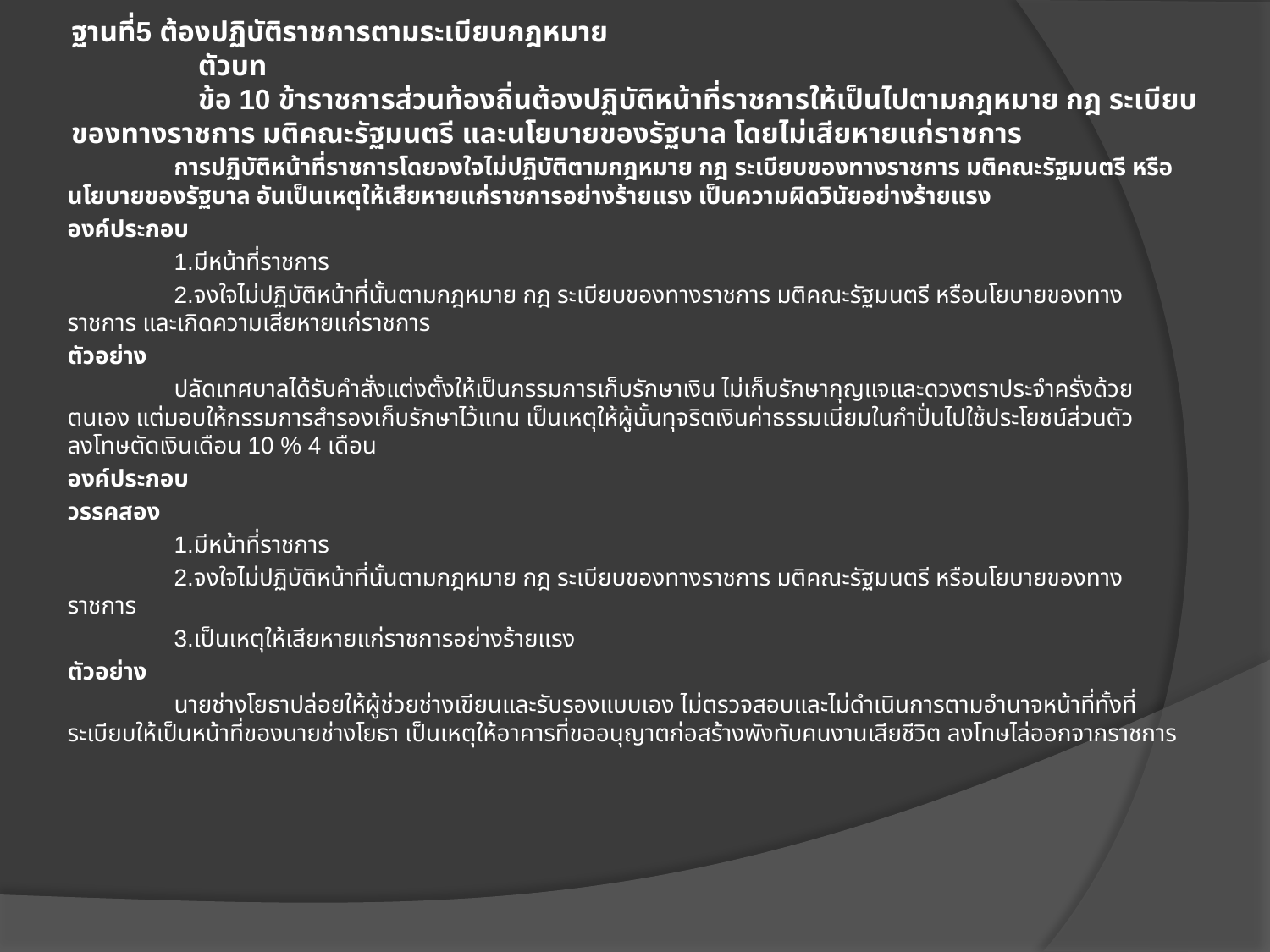

# ฐานที่5 ต้องปฏิบัติราชการตามระเบียบกฎหมาย ตัวบท ข้อ 10 ข้าราชการส่วนท้องถิ่นต้องปฏิบัติหน้าที่ราชการให้เป็นไปตามกฎหมาย กฎ ระเบียบของทางราชการ มติคณะรัฐมนตรี และนโยบายของรัฐบาล โดยไม่เสียหายแก่ราชการ
	การปฏิบัติหน้าที่ราชการโดยจงใจไม่ปฏิบัติตามกฎหมาย กฎ ระเบียบของทางราชการ มติคณะรัฐมนตรี หรือนโยบายของรัฐบาล อันเป็นเหตุให้เสียหายแก่ราชการอย่างร้ายแรง เป็นความผิดวินัยอย่างร้ายแรง
องค์ประกอบ
	1.มีหน้าที่ราชการ
	2.จงใจไม่ปฏิบัติหน้าที่นั้นตามกฎหมาย กฎ ระเบียบของทางราชการ มติคณะรัฐมนตรี หรือนโยบายของทางราชการ และเกิดความเสียหายแก่ราชการ
ตัวอย่าง
	ปลัดเทศบาลได้รับคำสั่งแต่งตั้งให้เป็นกรรมการเก็บรักษาเงิน ไม่เก็บรักษากุญแจและดวงตราประจำครั่งด้วยตนเอง แต่มอบให้กรรมการสำรองเก็บรักษาไว้แทน เป็นเหตุให้ผู้นั้นทุจริตเงินค่าธรรมเนียมในกำปั่นไปใช้ประโยชน์ส่วนตัว ลงโทษตัดเงินเดือน 10 % 4 เดือน
องค์ประกอบ
วรรคสอง
	1.มีหน้าที่ราชการ
	2.จงใจไม่ปฏิบัติหน้าที่นั้นตามกฎหมาย กฎ ระเบียบของทางราชการ มติคณะรัฐมนตรี หรือนโยบายของทางราชการ
	3.เป็นเหตุให้เสียหายแก่ราชการอย่างร้ายแรง
ตัวอย่าง
	นายช่างโยธาปล่อยให้ผู้ช่วยช่างเขียนและรับรองแบบเอง ไม่ตรวจสอบและไม่ดำเนินการตามอำนาจหน้าที่ทั้งที่ระเบียบให้เป็นหน้าที่ของนายช่างโยธา เป็นเหตุให้อาคารที่ขออนุญาตก่อสร้างพังทับคนงานเสียชีวิต ลงโทษไล่ออกจากราชการ